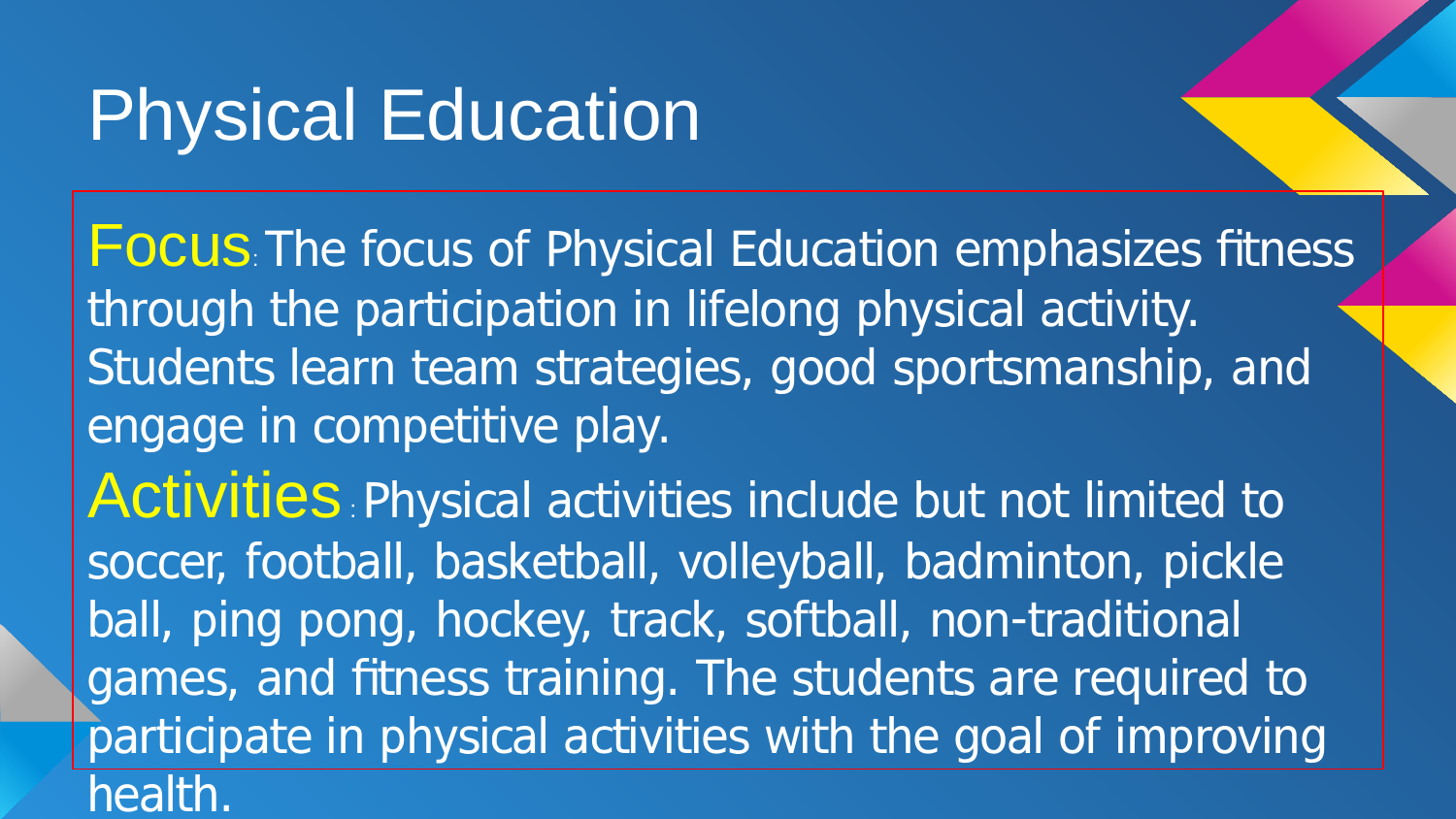

# Physical Education
Focus: The focus of Physical Education emphasizes fitness through the participation in lifelong physical activity. Students learn team strategies, good sportsmanship, and engage in competitive play.
Activities : Physical activities include but not limited to soccer, football, basketball, volleyball, badminton, pickle ball, ping pong, hockey, track, softball, non-traditional games, and fitness training. The students are required to  participate in physical activities with the goal of improving health.